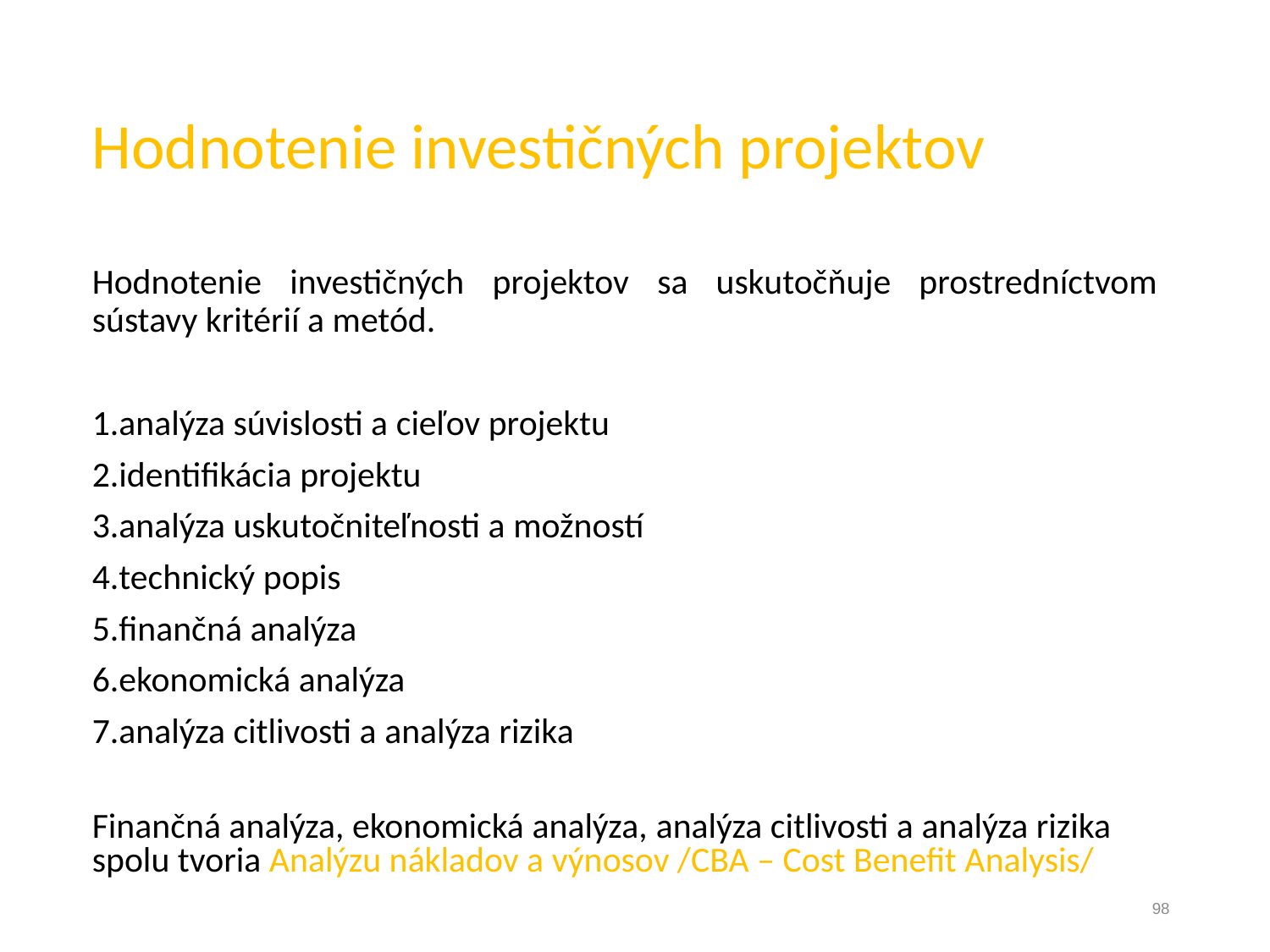

# Hodnotenie investičných projektov

Hodnotenie investičných projektov sa uskutočňuje prostredníctvom sústavy kritérií a metód.

analýza súvislosti a cieľov projektu
identifikácia projektu
analýza uskutočniteľnosti a možností
technický popis
finančná analýza
ekonomická analýza
analýza citlivosti a analýza rizika

Finančná analýza, ekonomická analýza, analýza citlivosti a analýza rizika spolu tvoria Analýzu nákladov a výnosov /CBA – Cost Benefit Analysis/

98